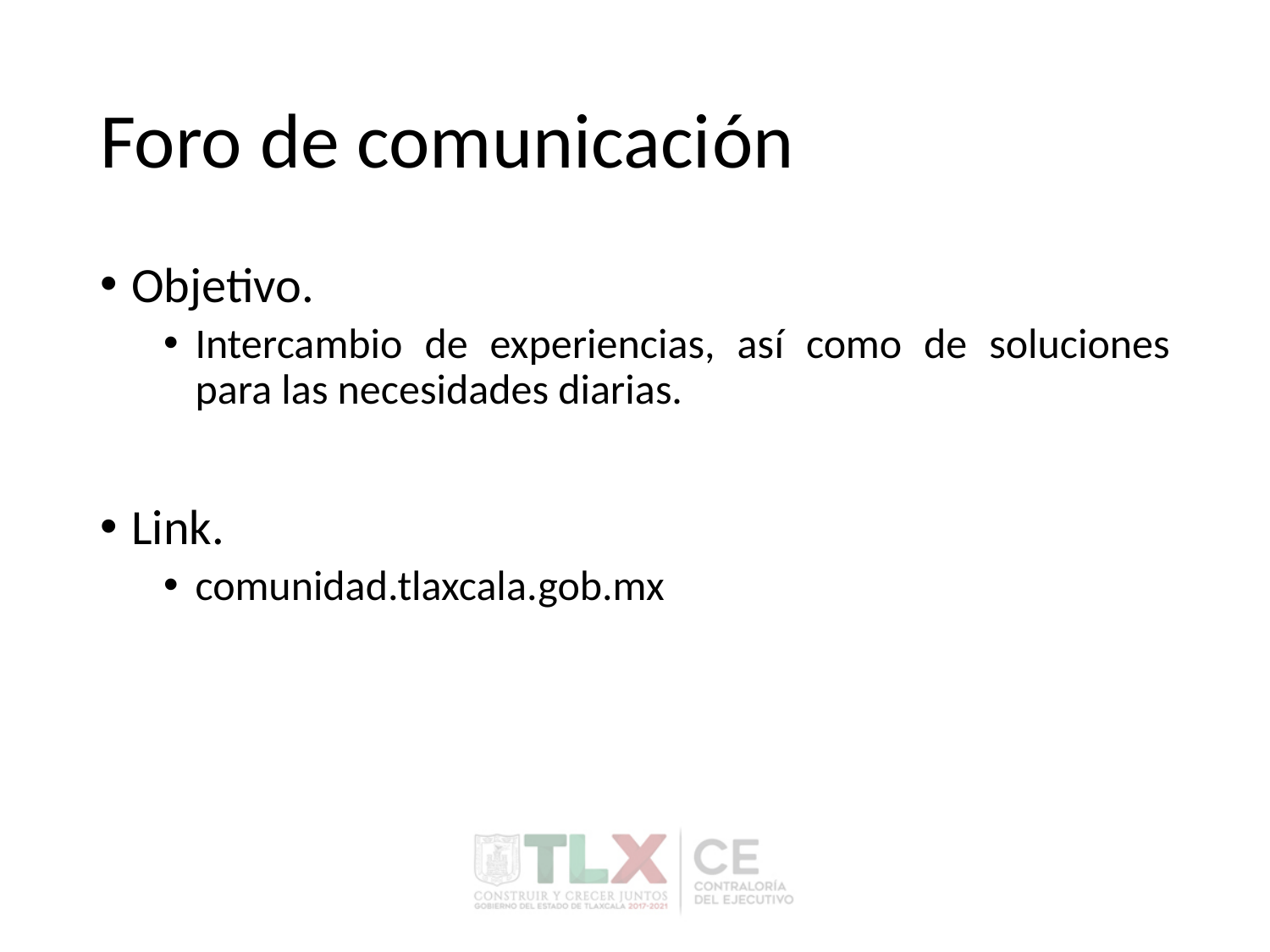

# Foro de comunicación
Objetivo.
Intercambio de experiencias, así como de soluciones para las necesidades diarias.

Link.
comunidad.tlaxcala.gob.mx